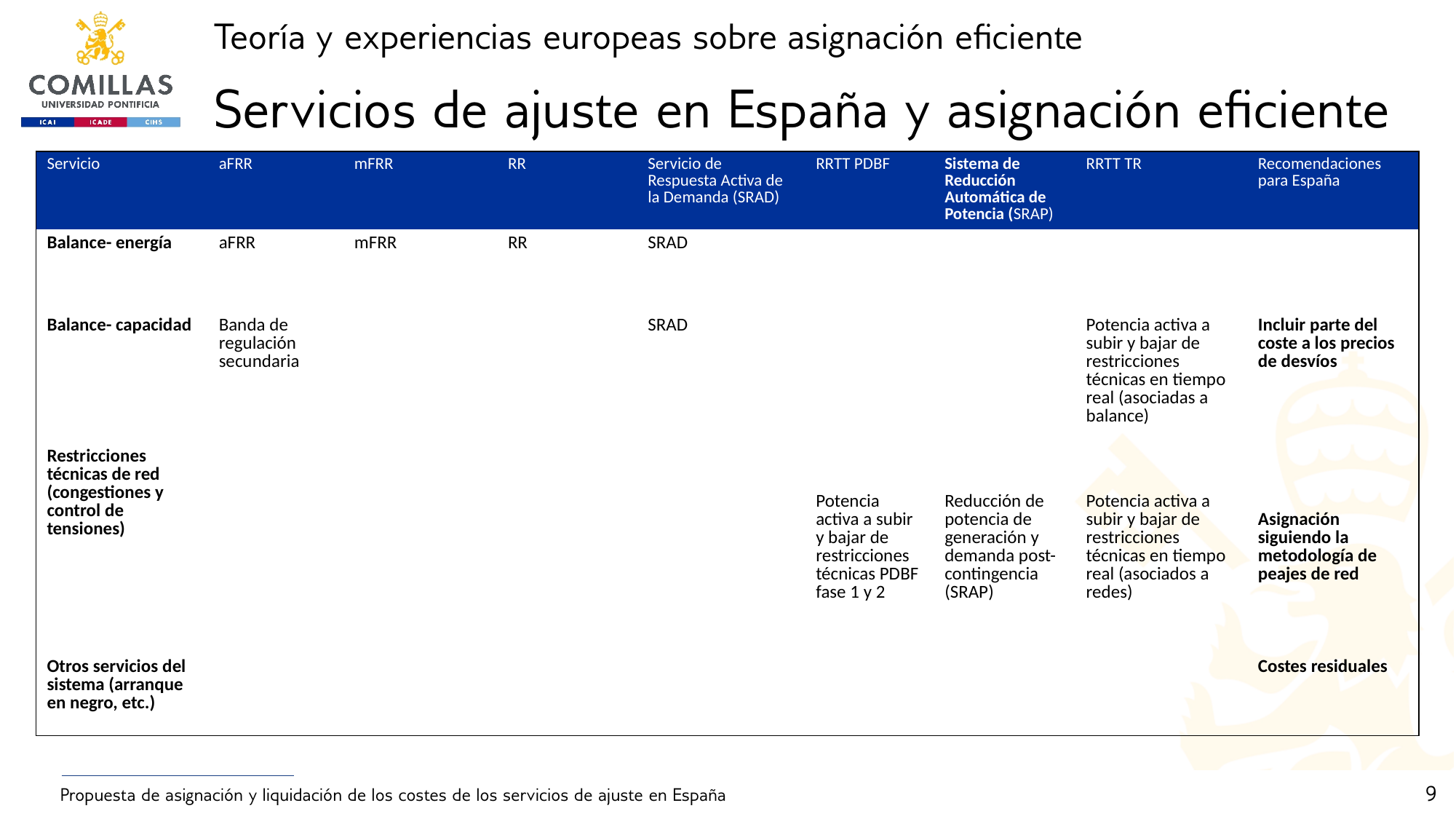

# Teoría y experiencias europeas sobre asignación eficiente Servicios de ajuste en España y asignación eficiente
| Servicio | aFRR | mFRR | RR | Servicio de Respuesta Activa de la Demanda (SRAD) | RRTT PDBF | Sistema de Reducción Automática de Potencia (SRAP) | RRTT TR | Recomendaciones para España |
| --- | --- | --- | --- | --- | --- | --- | --- | --- |
| Balance- energía | aFRR | mFRR | RR | SRAD |  |  |  |  |
| Balance- capacidad | Banda de regulación secundaria |  |  | SRAD |  |  | Potencia activa a subir y bajar de restricciones técnicas en tiempo real (asociadas a balance) | Incluir parte del coste a los precios de desvíos |
| Restricciones técnicas de red (congestiones y control de tensiones) |  |  |  |  | Potencia activa a subir y bajar de restricciones técnicas PDBF fase 1 y 2 | Reducción de potencia de generación y demanda post-contingencia (SRAP) | Potencia activa a subir y bajar de restricciones técnicas en tiempo real (asociados a redes) | Asignación siguiendo la metodología de peajes de red |
| Otros servicios del sistema (arranque en negro, etc.) |  |  |  |  |  |  |  | Costes residuales |